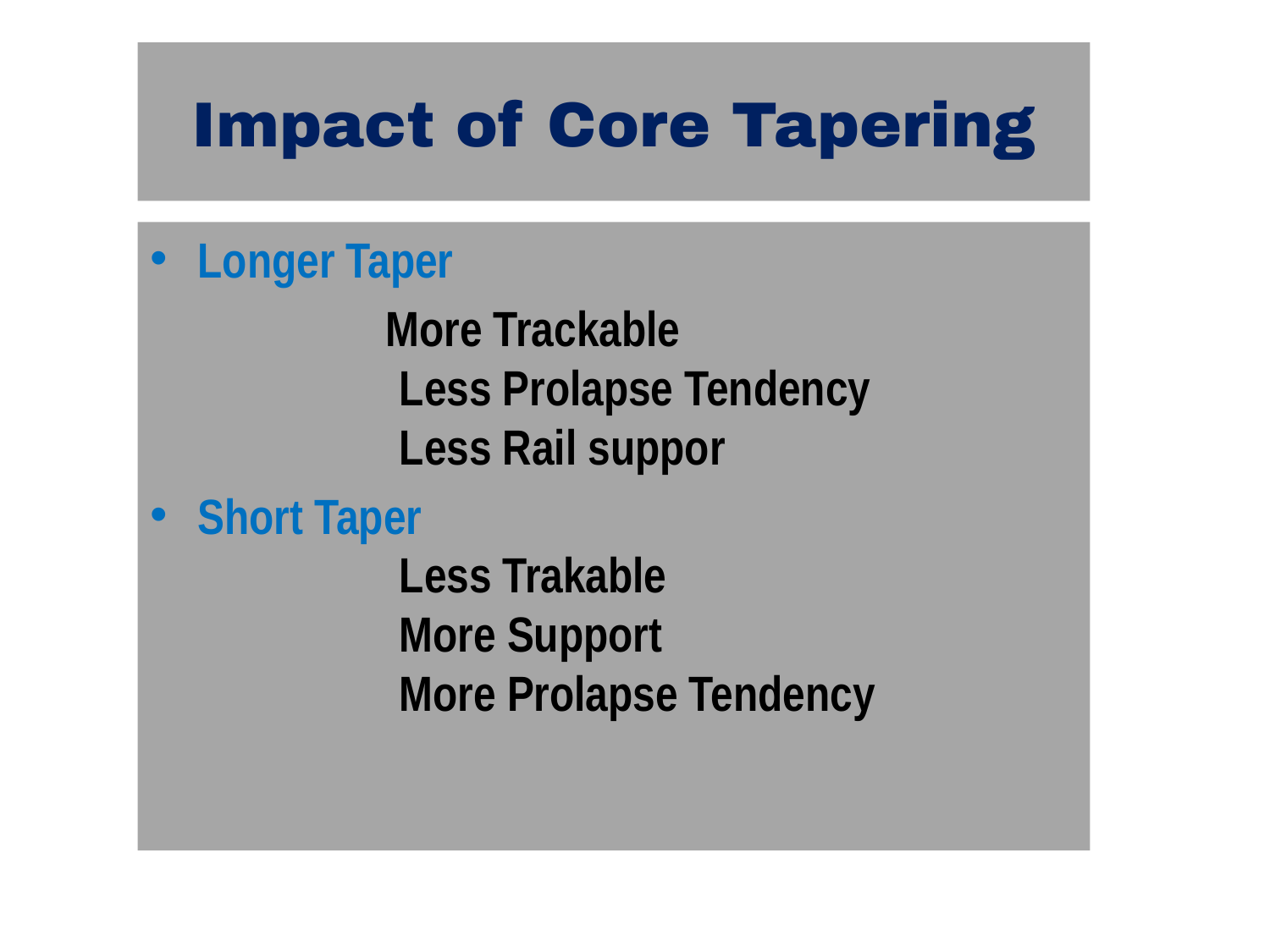

# Impact of Core Tapering
Longer Taper
                     More Trackable
                  Less Prolapse Tendency
                  Less Rail suppor
Short Taper
                  Less Trakable
                  More Support
                  More Prolapse Tendency